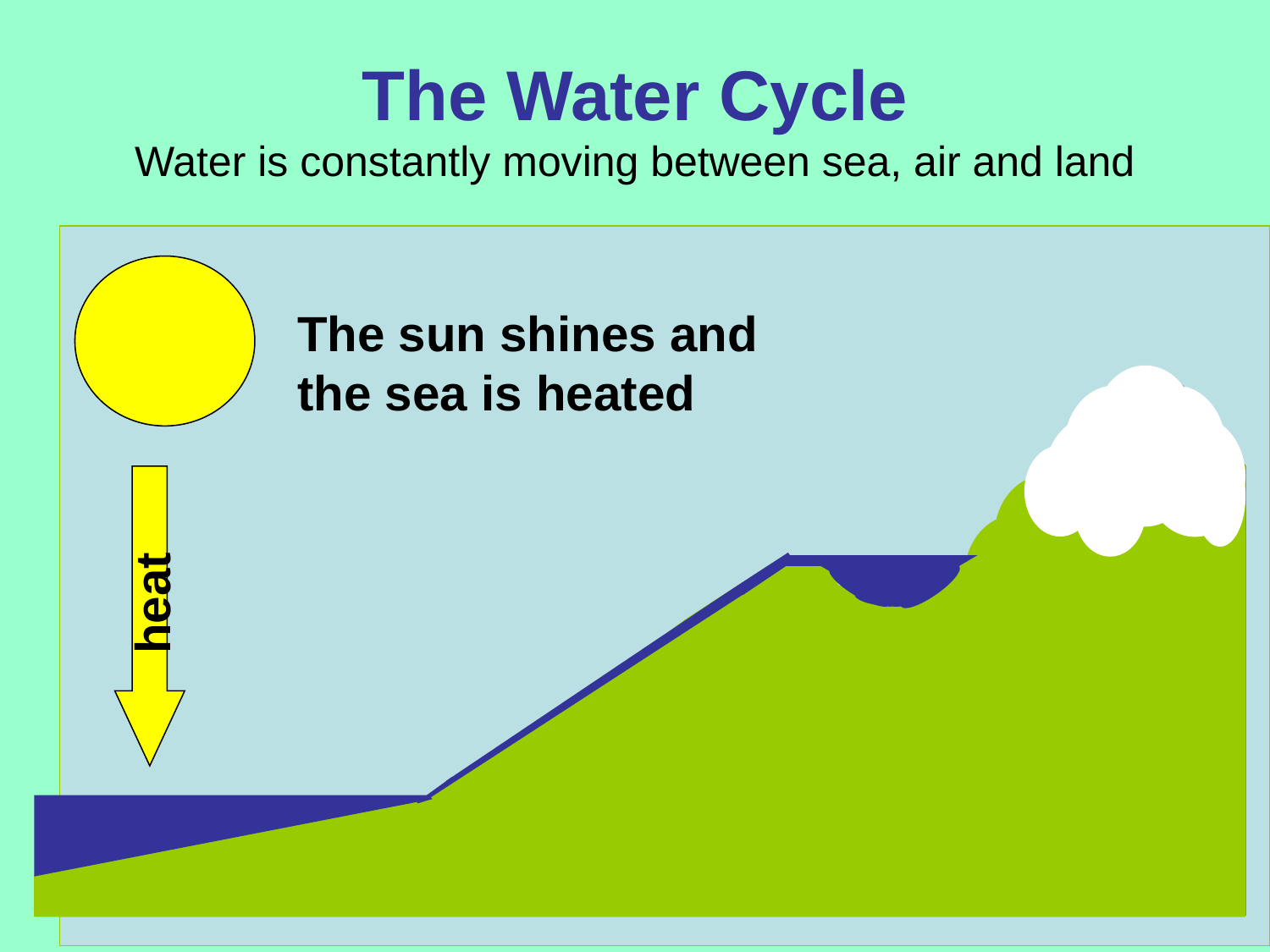

# The Water Cycle Water is constantly moving between sea, air and land

The sun shines and the sea is heated

heat